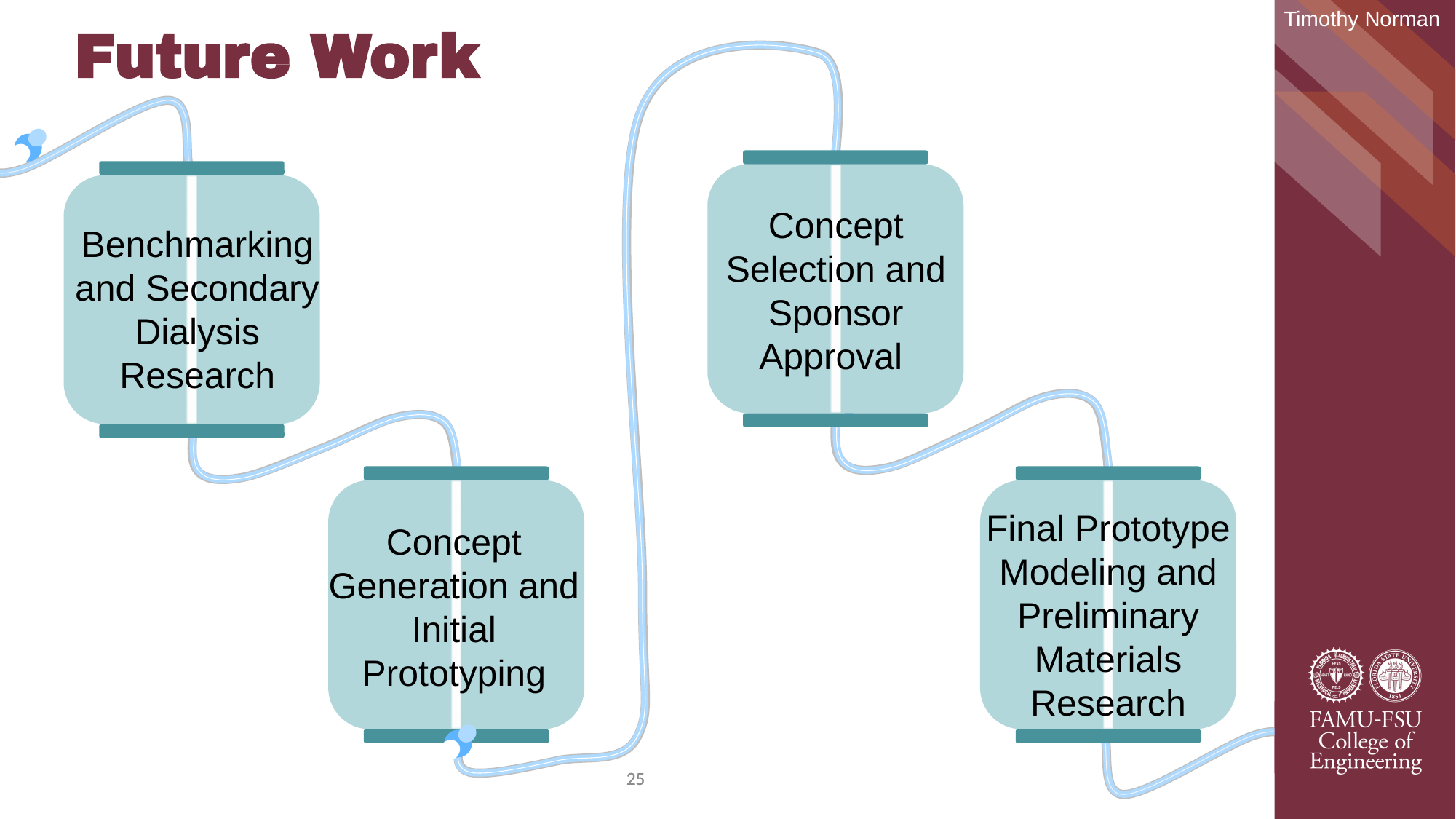

Future Work
Timothy Norman

Concept Selection and
Sponsor Approval
Benchmarking and Secondary Dialysis Research
Concept
Selection

Final Prototype Modeling and Preliminary Materials Research
Concept Generation and Initial Prototyping

25
25